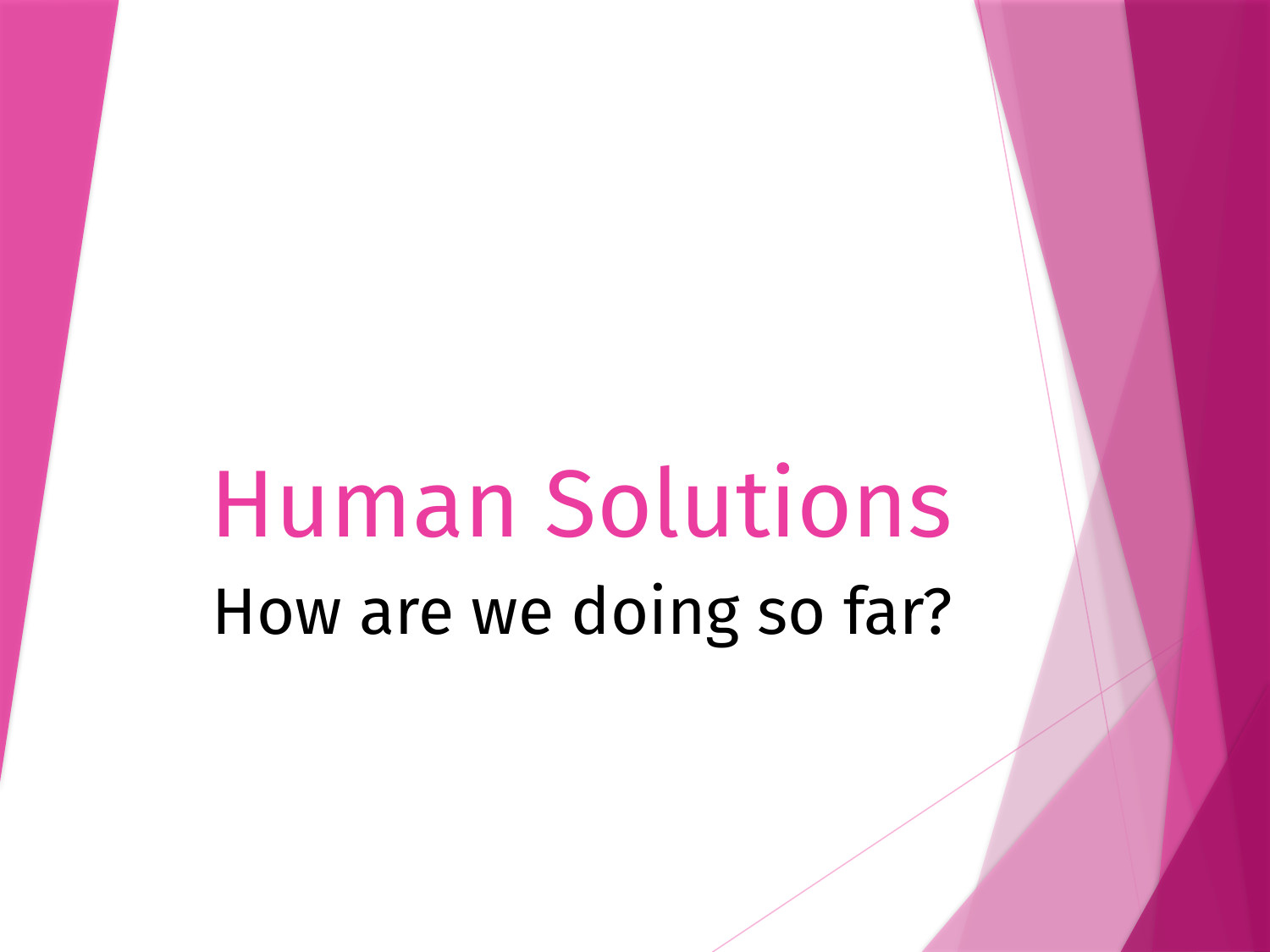

# Human Solutions
How are we doing so far?